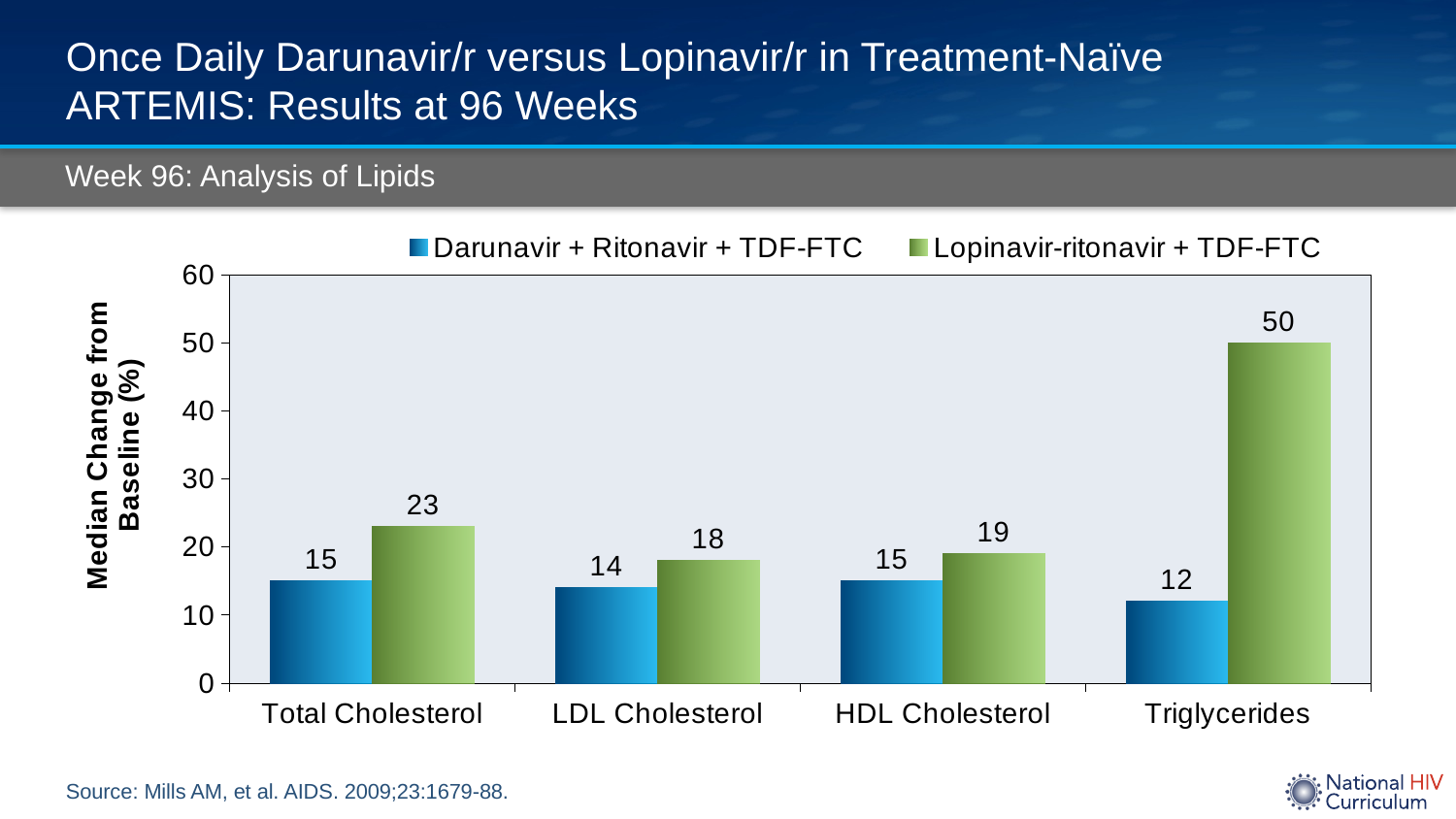

# Once Daily Darunavir/r versus Lopinavir/r in Treatment-Naïve ARTEMIS: Results at 96 Weeks
Week 96: Analysis of Lipids

### Chart

| Category | Darunavir + Ritonavir + TDF-FTC | Lopinavir-ritonavir + TDF-FTC |
|---|---|---|
| Total Cholesterol | 15.0 | 23.0 |
| LDL Cholesterol | 14.0 | 18.0 |
| HDL Cholesterol | 15.0 | 19.0 |
| Triglycerides | 12.0 | 50.0 |
Source: Mills AM, et al. AIDS. 2009;23:1679-88.